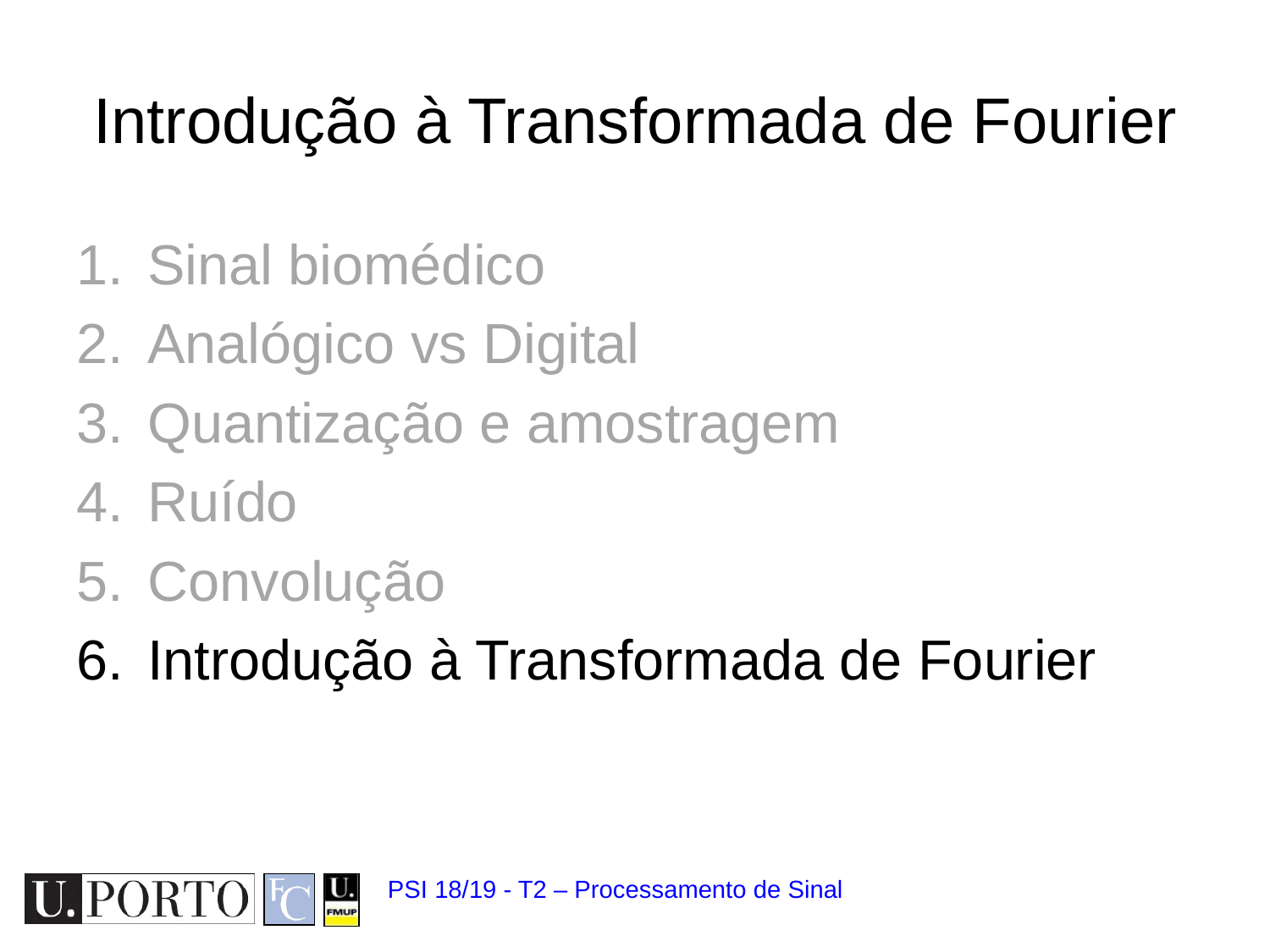

# Introdução à Transformada de Fourier
Sinal biomédico
Analógico vs Digital
Quantização e amostragem
Ruído
Convolução
Introdução à Transformada de Fourier
PSI 18/19 - T2 – Processamento de Sinal